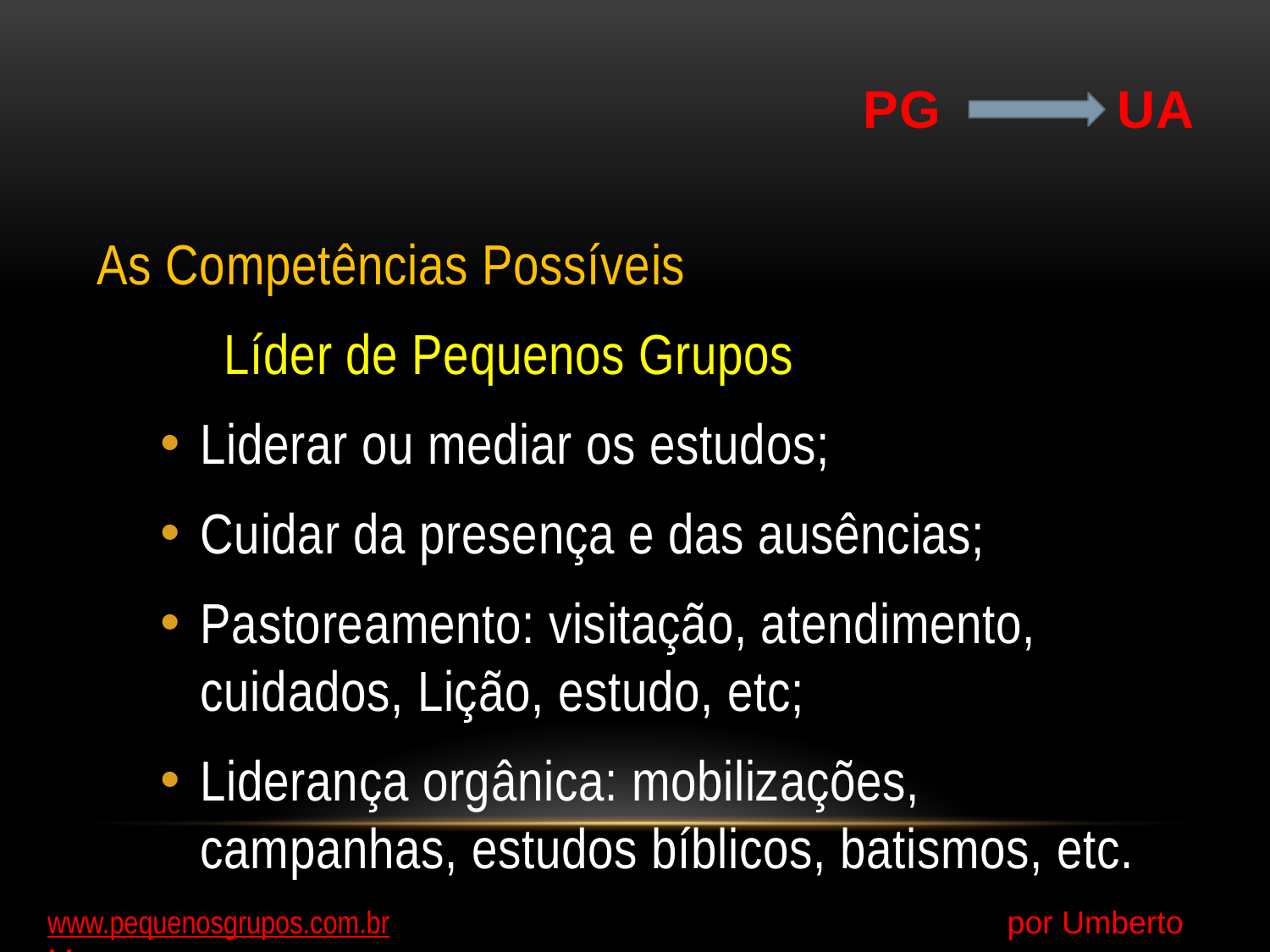

# PG		UA

As Competências Possíveis
	Líder de Pequenos Grupos
Liderar ou mediar os estudos;
Cuidar da presença e das ausências;
Pastoreamento: visitação, atendimento, cuidados, Lição, estudo, etc;
Liderança orgânica: mobilizações, campanhas, estudos bíblicos, batismos, etc.
www.pequenosgrupos.com.br 					        por Umberto Moura